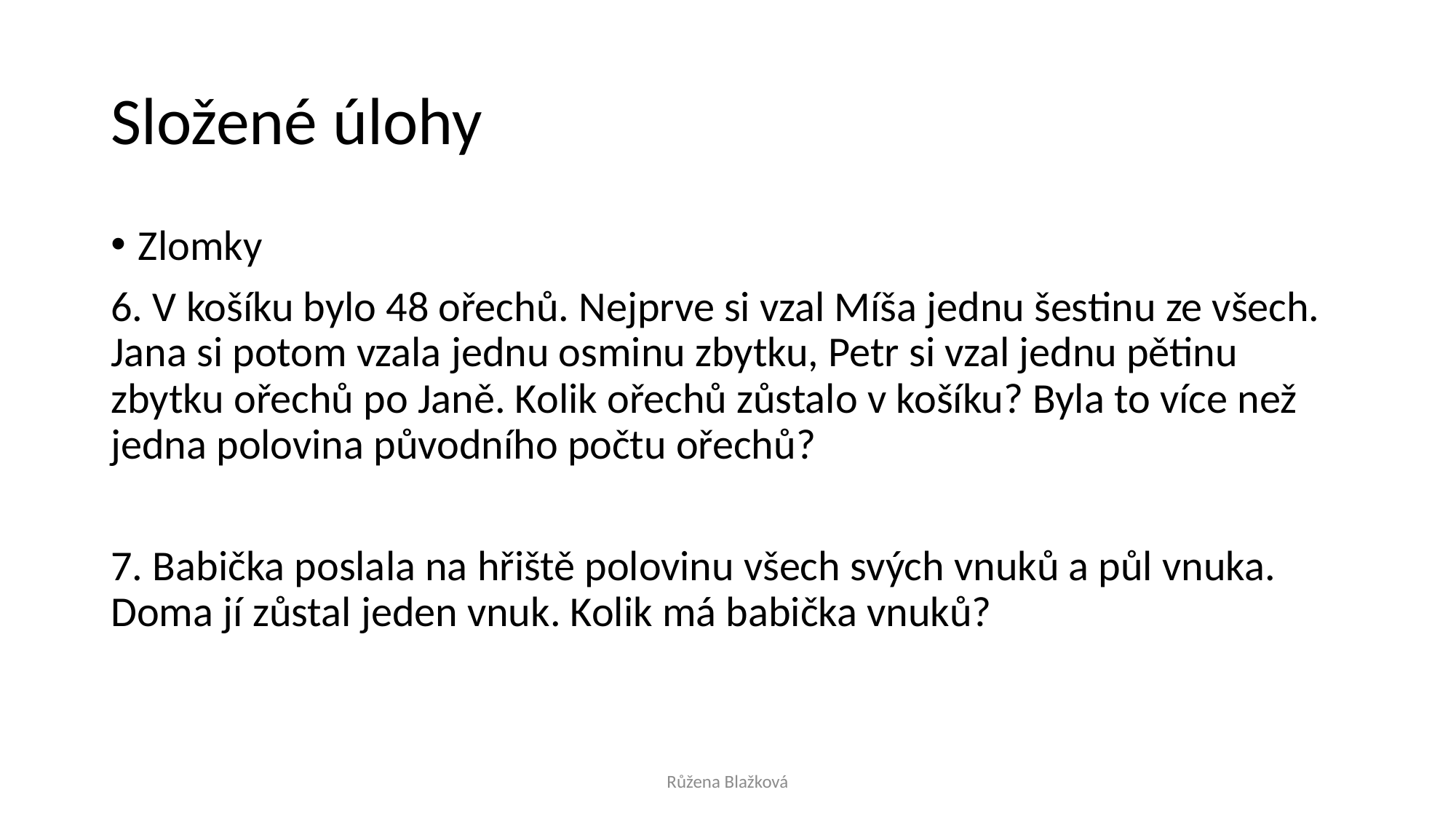

# Složené úlohy
Zlomky
6. V košíku bylo 48 ořechů. Nejprve si vzal Míša jednu šestinu ze všech. Jana si potom vzala jednu osminu zbytku, Petr si vzal jednu pětinu zbytku ořechů po Janě. Kolik ořechů zůstalo v košíku? Byla to více než jedna polovina původního počtu ořechů?

7. Babička poslala na hřiště polovinu všech svých vnuků a půl vnuka. Doma jí zůstal jeden vnuk. Kolik má babička vnuků?

Růžena Blažková